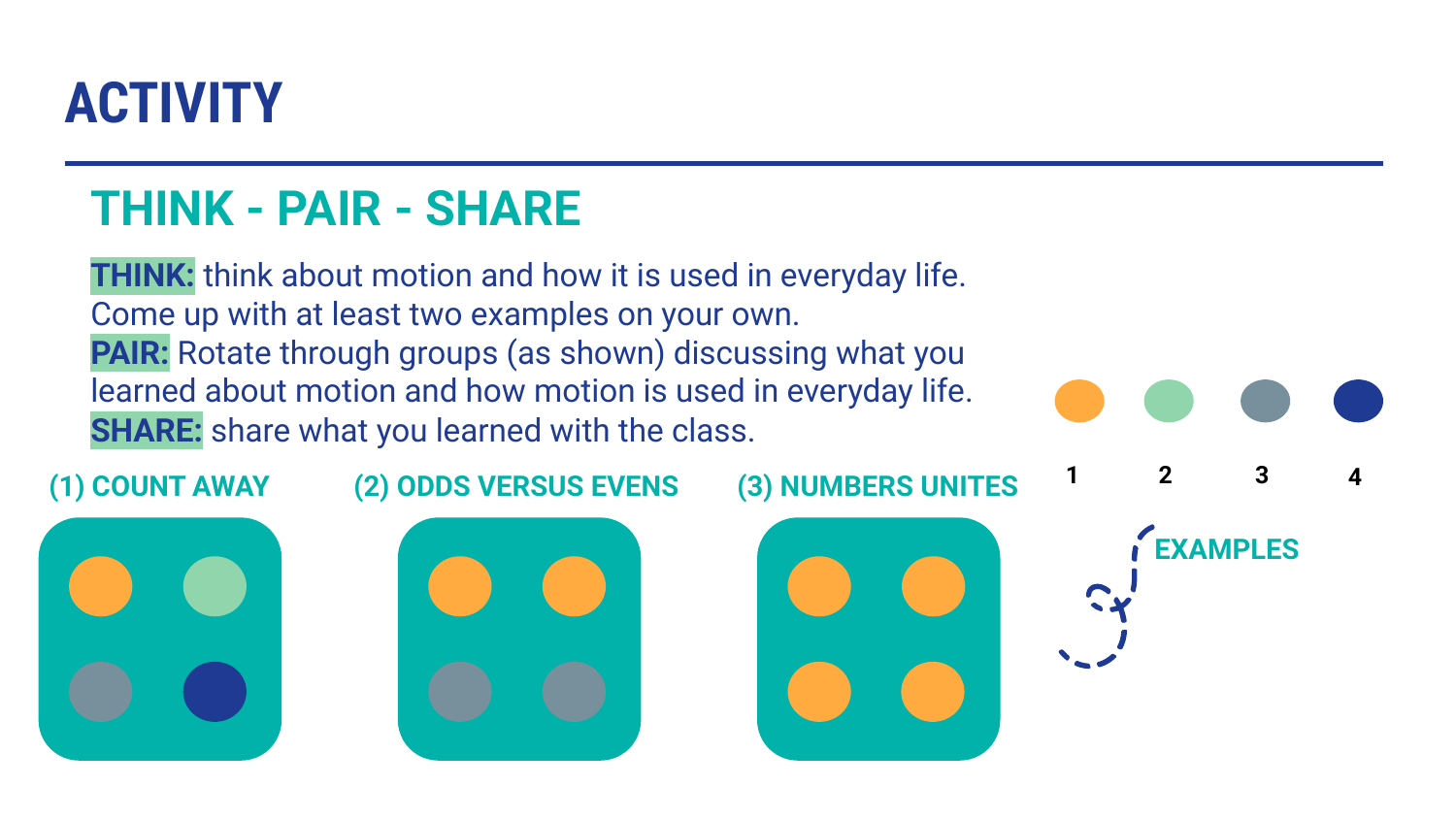

# ACTIVITY
THINK - PAIR - SHARE
THINK: think about motion and how it is used in everyday life. Come up with at least two examples on your own.
PAIR: Rotate through groups (as shown) discussing what you learned about motion and how motion is used in everyday life.
SHARE: share what you learned with the class.

1
2
3
4
(1) COUNT AWAY
(2) ODDS VERSUS EVENS
(3) NUMBERS UNITES
EXAMPLES